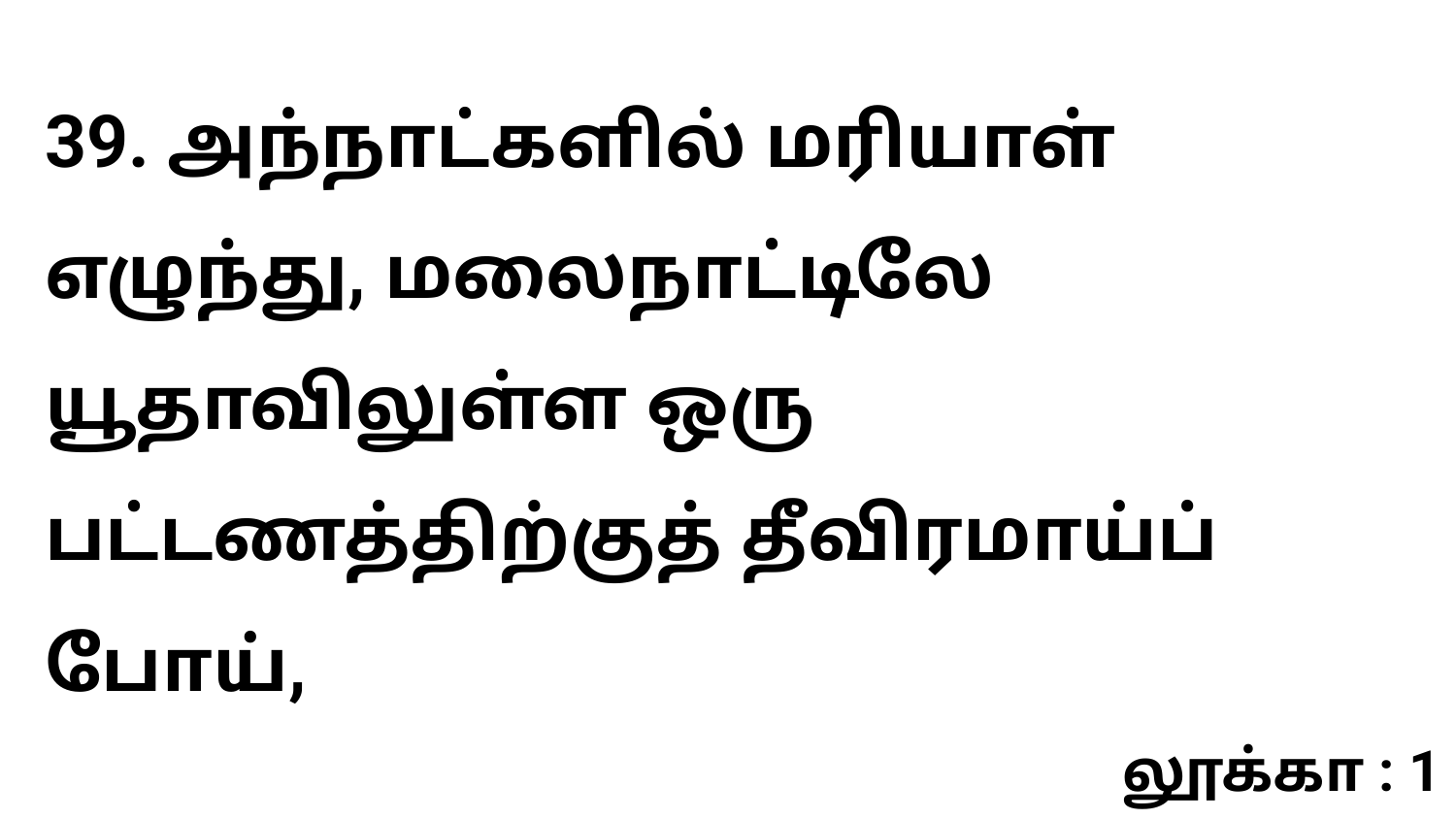

39. அந்நாட்களில் மரியாள் எழுந்து, மலைநாட்டிலே யூதாவிலுள்ள ஒரு பட்டணத்திற்குத் தீவிரமாய்ப் போய்,
லூக்கா : 1